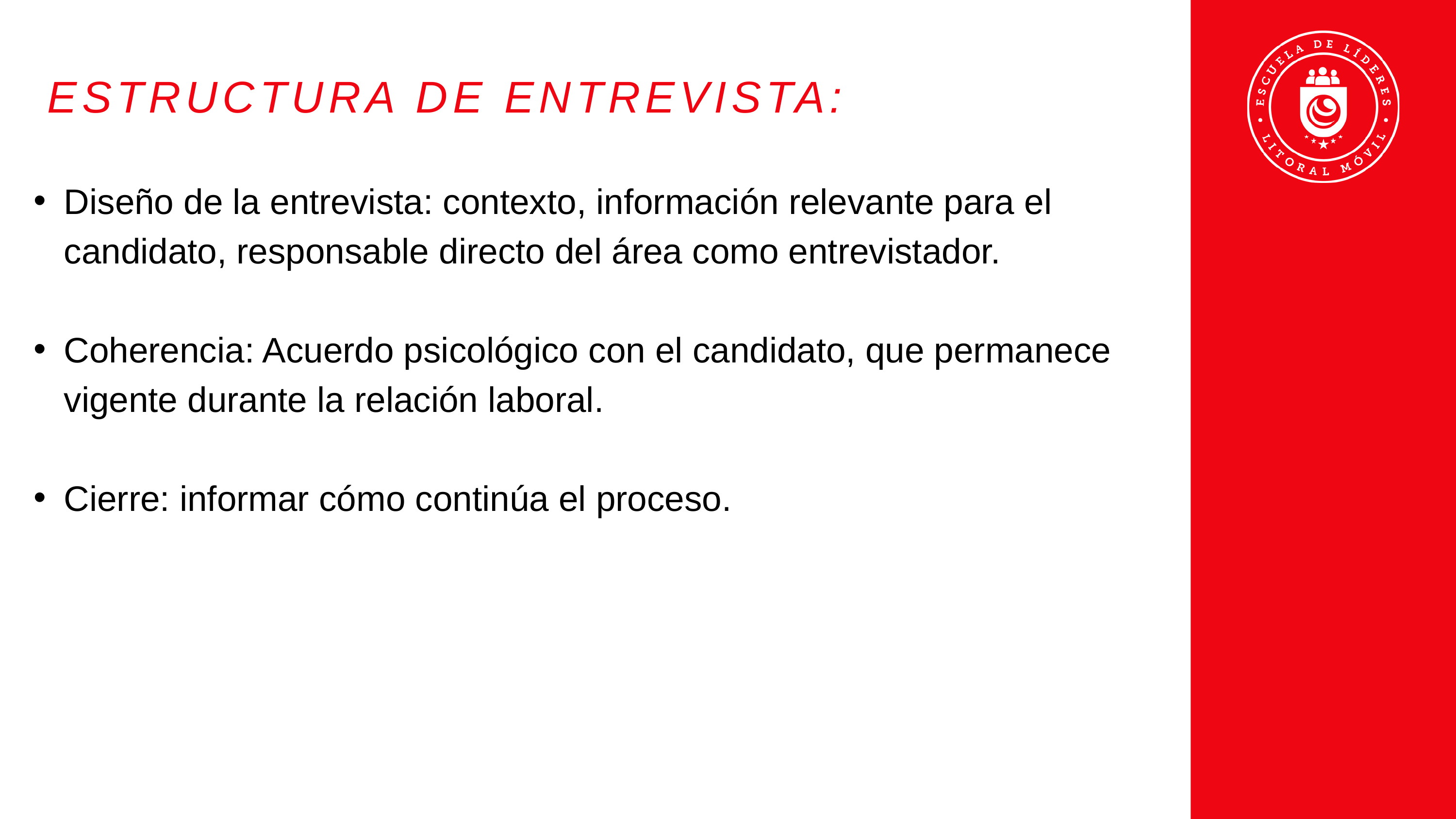

ESTRUCTURA DE ENTREVISTA:
Diseño de la entrevista: contexto, información relevante para el candidato, responsable directo del área como entrevistador.

Coherencia: Acuerdo psicológico con el candidato, que permanece vigente durante la relación laboral.

Cierre: informar cómo continúa el proceso.